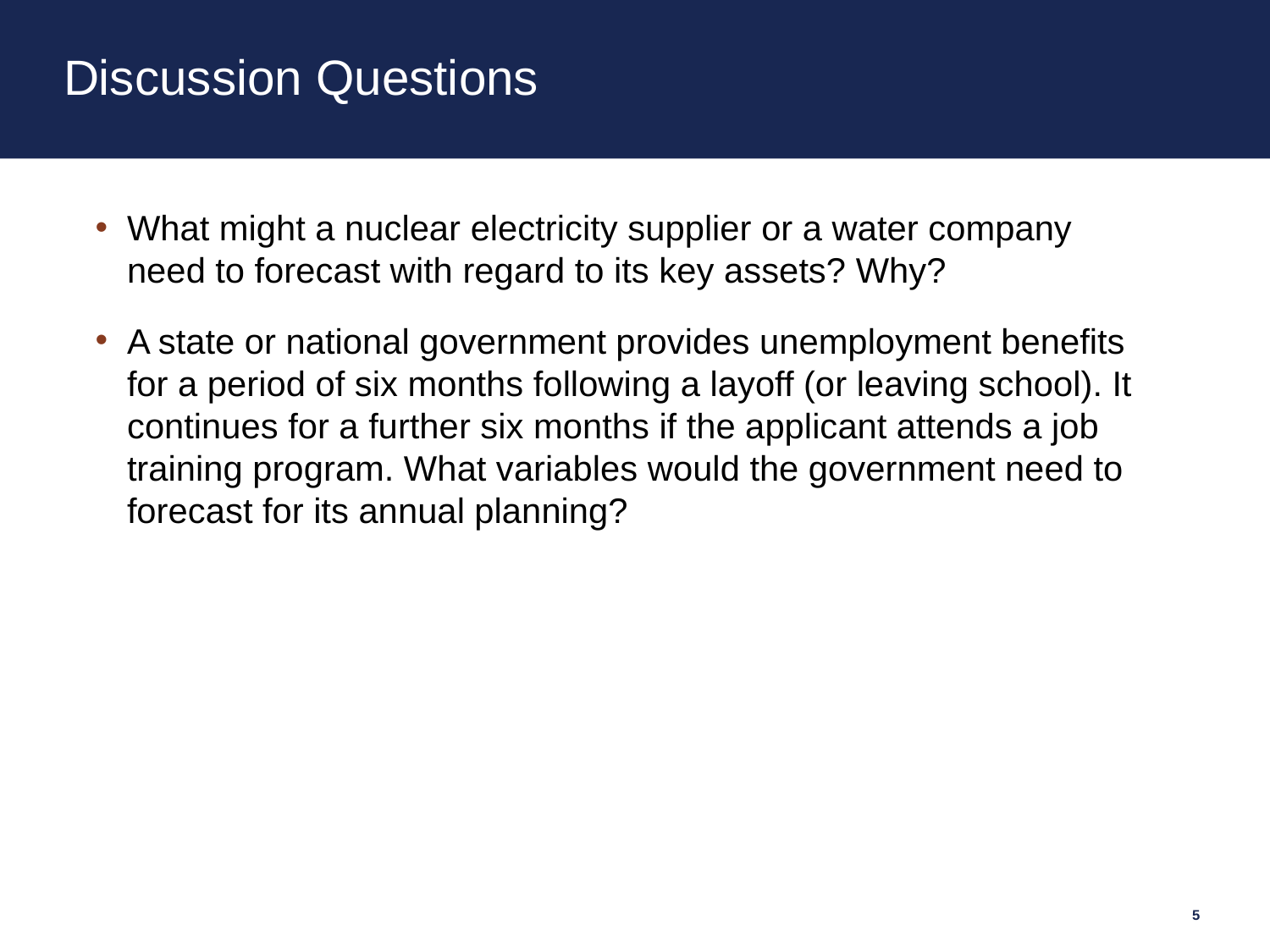

# Discussion Questions
What might a nuclear electricity supplier or a water company need to forecast with regard to its key assets? Why?
A state or national government provides unemployment benefits for a period of six months following a layoff (or leaving school). It continues for a further six months if the applicant attends a job training program. What variables would the government need to forecast for its annual planning?
5